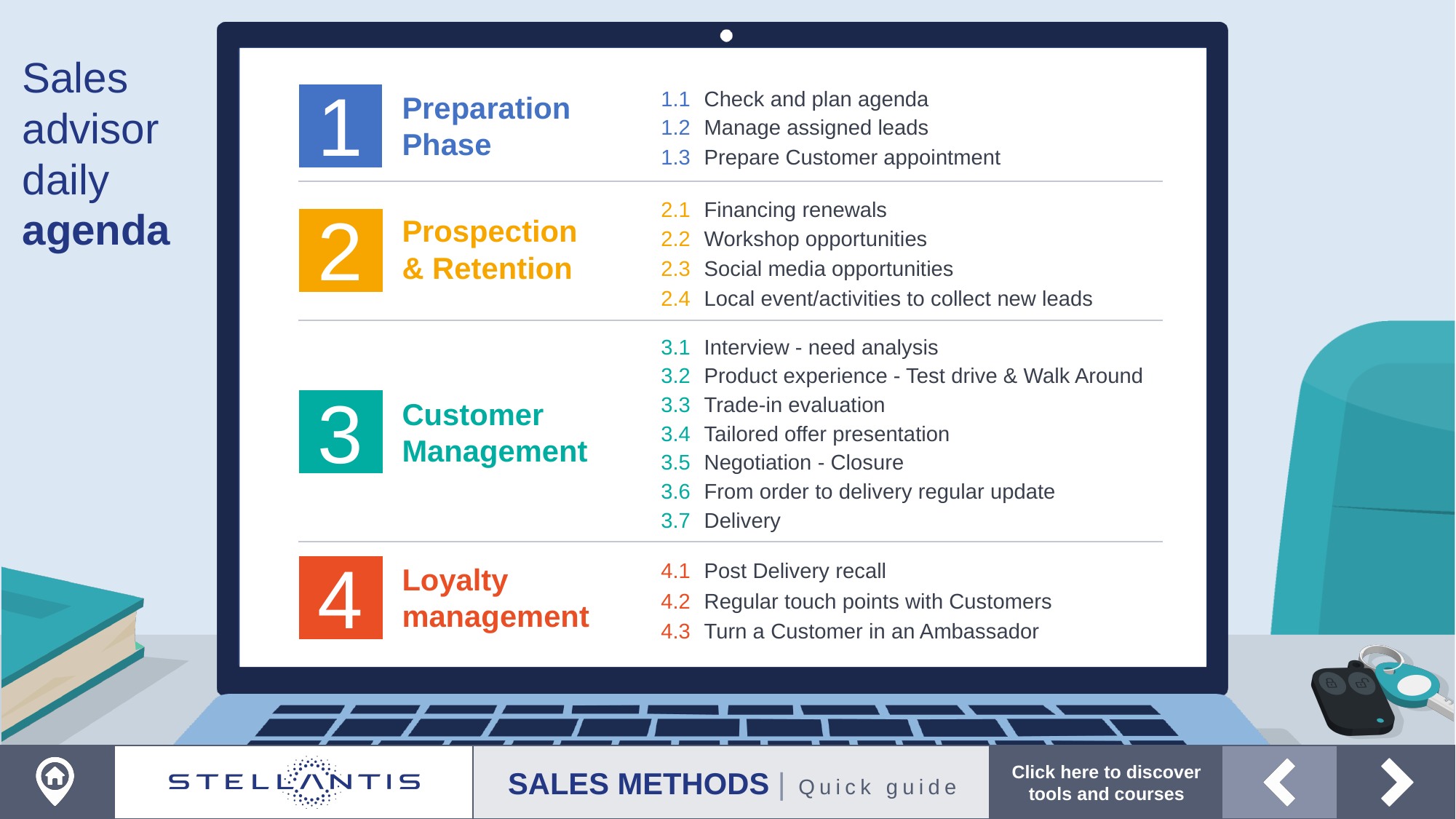

Sales advisor daily agenda
1
Preparation Phase

1.1 	Check and plan agenda
1.2 	Manage assigned leads
1.3 	Prepare Customer appointment
2
2.1	Financing renewals
Prospection
& Retention

2.2	Workshop opportunities
2.3	Social media opportunities
2.4	Local event/activities to collect new leads
3.1	Interview - need analysis
3.2	Product experience - Test drive & Walk Around
3

Customer Management
3.3	Trade-in evaluation
3.4	Tailored offer presentation
3.5	Negotiation - Closure
3.6	From order to delivery regular update
3.7	Delivery
4
Loyalty management
4.1	Post Delivery recall

4.2	Regular touch points with Customers
4.3	Turn a Customer in an Ambassador
Link a pagina generale Murgia